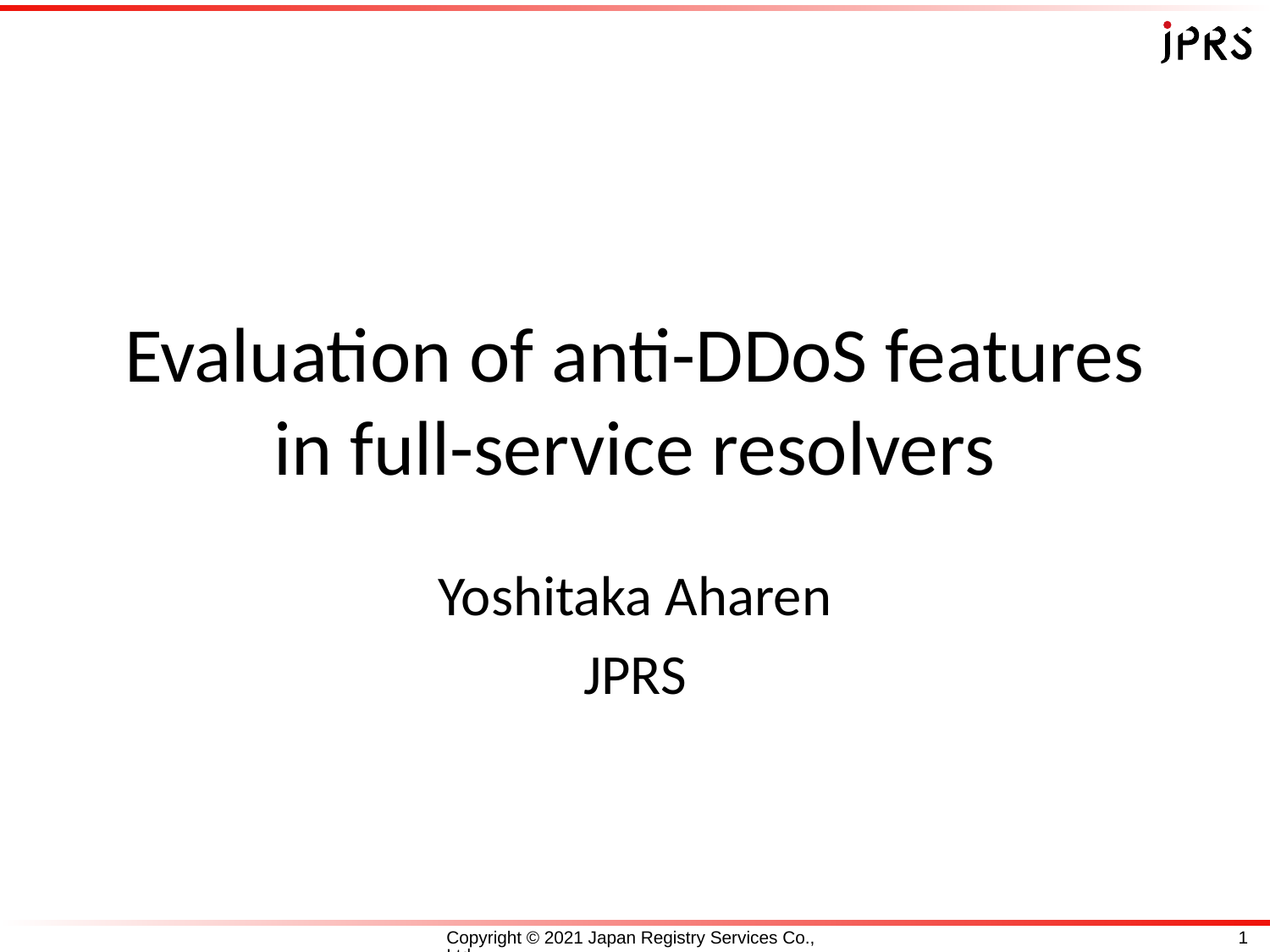

# Evaluation of anti-DDoS features in full-service resolvers
Yoshitaka Aharen
JPRS
Copyright © 2021 Japan Registry Services Co., Ltd.
1